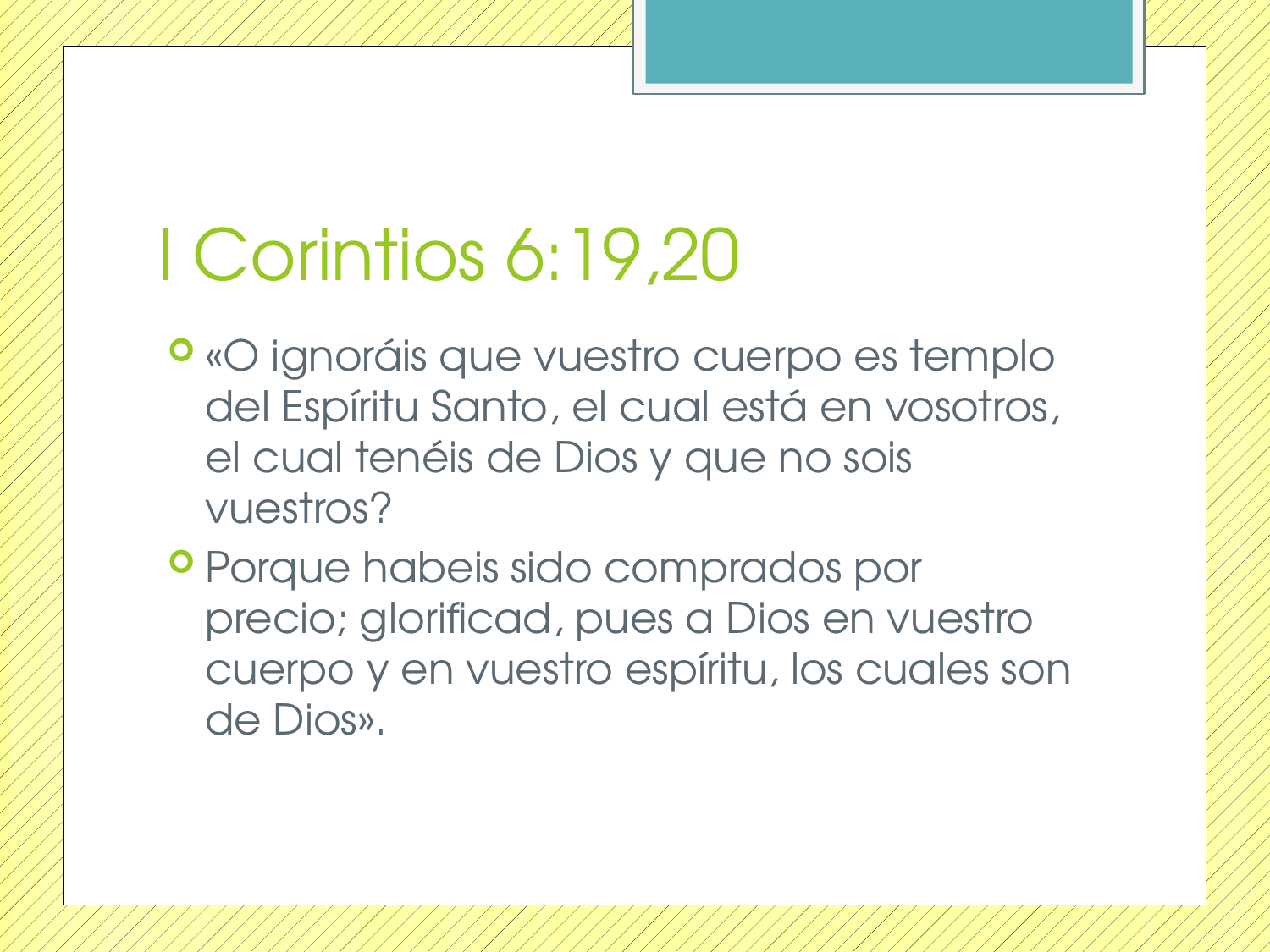

# I Corintios 6:19,20
«O ignoráis que vuestro cuerpo es templo del Espíritu Santo, el cual está en vosotros, el cual tenéis de Dios y que no sois vuestros?
Porque habeis sido comprados por precio; glorificad, pues a Dios en vuestro cuerpo y en vuestro espíritu, los cuales son de Dios».